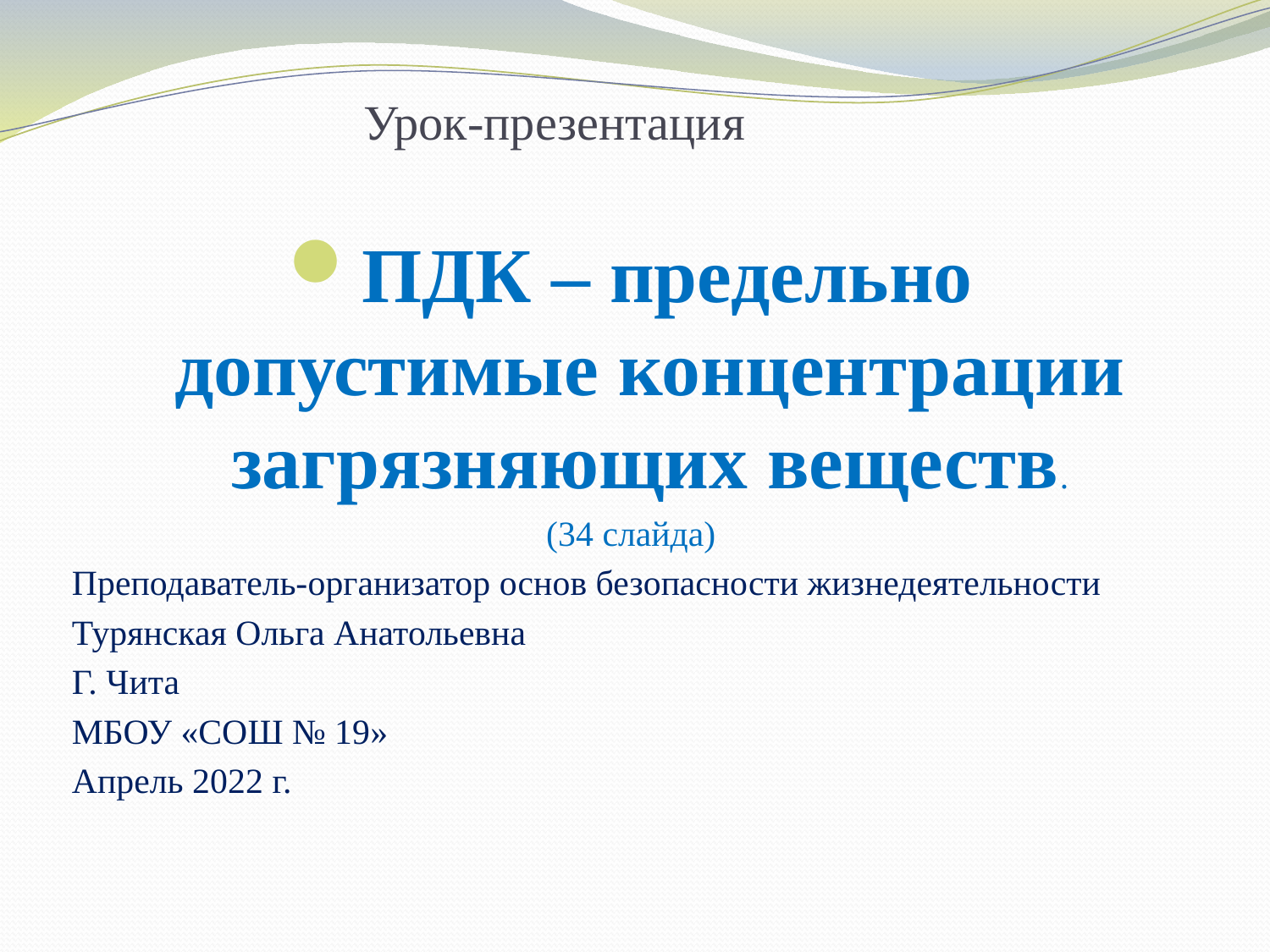

# Урок-презентация
ПДК – предельно допустимые концентрации загрязняющих веществ.
(34 слайда)
Преподаватель-организатор основ безопасности жизнедеятельности
Турянская Ольга Анатольевна
Г. Чита
МБОУ «СОШ № 19»
Апрель 2022 г.